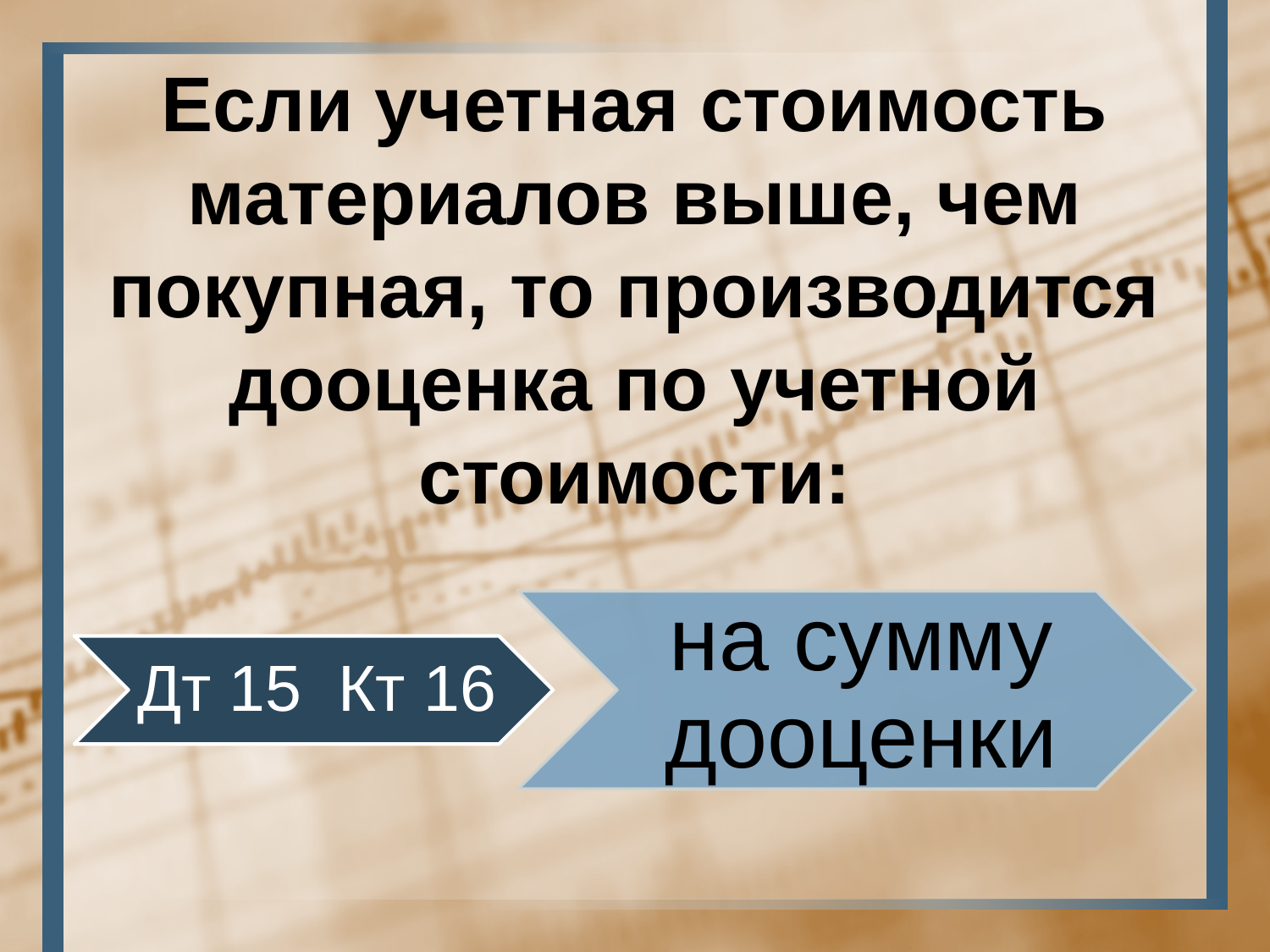

# Если учетная стоимость материалов выше, чем покупная, то производится дооценка по учетной стоимости:
Дт 15  Кт 16
на сумму дооценки